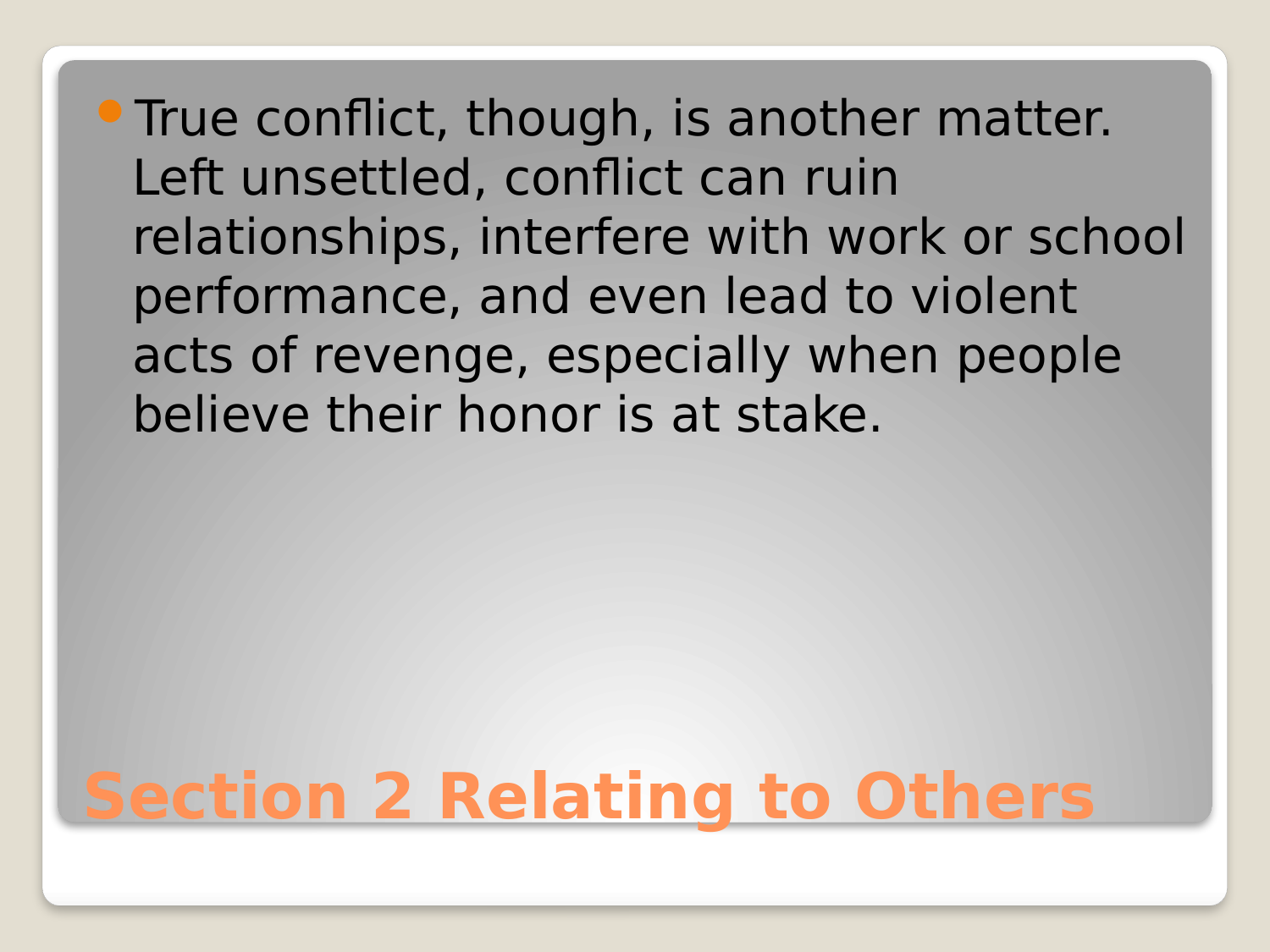

True conflict, though, is another matter.  Left unsettled, conflict can ruin relationships, interfere with work or school performance, and even lead to violent acts of revenge, especially when people believe their honor is at stake.

# Section 2 Relating to Others